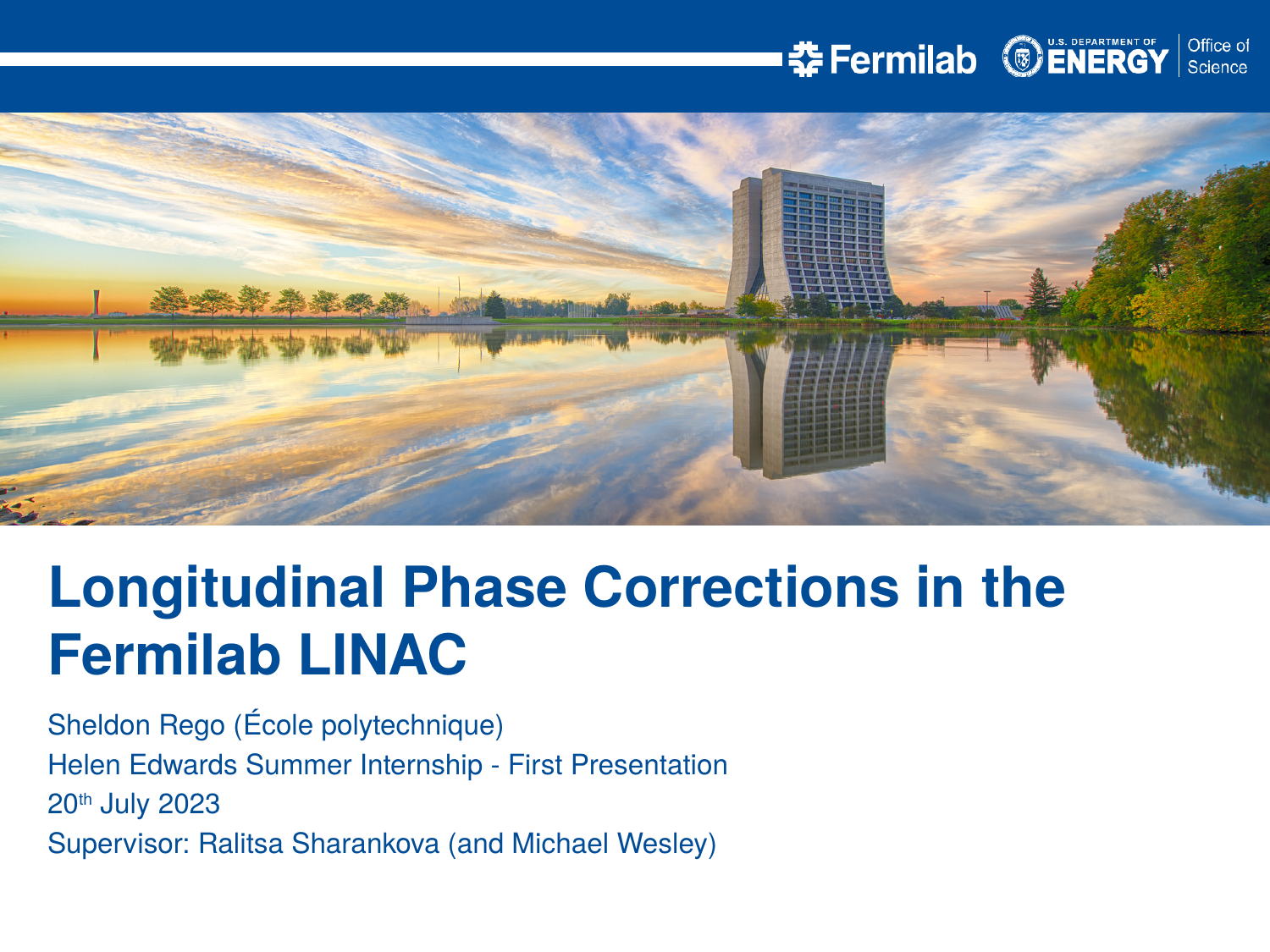

Longitudinal Phase Corrections in the Fermilab LINAC
Sheldon Rego (École polytechnique)
Helen Edwards Summer Internship - First Presentation
20th July 2023
Supervisor: Ralitsa Sharankova (and Michael Wesley)